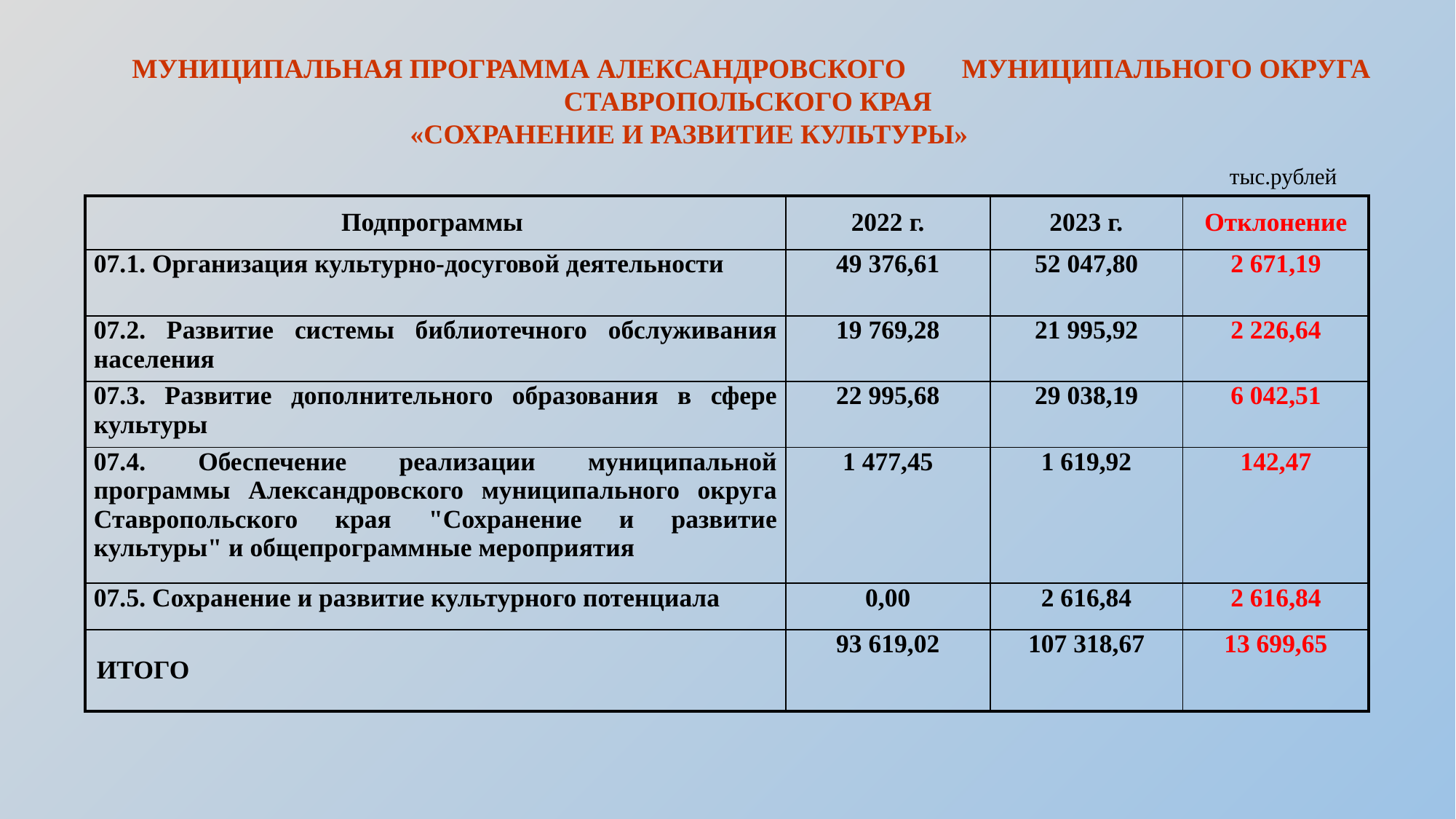

МУНИЦИПАЛЬНАЯ ПРОГРАММА АЛЕКСАНДРОВСКОГО        МУНИЦИПАЛЬНОГО ОКРУГА СТАВРОПОЛЬСКОГО КРАЯ
«СОХРАНЕНИЕ И РАЗВИТИЕ КУЛЬТУРЫ»
тыс.рублей
| Подпрограммы | 2022 г. | 2023 г. | Отклонение |
| --- | --- | --- | --- |
| 07.1. Организация культурно-досуговой деятельности | 49 376,61 | 52 047,80 | 2 671,19 |
| 07.2. Развитие системы библиотечного обслуживания населения | 19 769,28 | 21 995,92 | 2 226,64 |
| 07.3. Развитие дополнительного образования в сфере культуры | 22 995,68 | 29 038,19 | 6 042,51 |
| 07.4. Обеспечение реализации муниципальной программы Александровского муниципального округа Ставропольского края "Сохранение и развитие культуры" и общепрограммные мероприятия | 1 477,45 | 1 619,92 | 142,47 |
| 07.5. Сохранение и развитие культурного потенциала | 0,00 | 2 616,84 | 2 616,84 |
| ИТОГО | 93 619,02 | 107 318,67 | 13 699,65 |